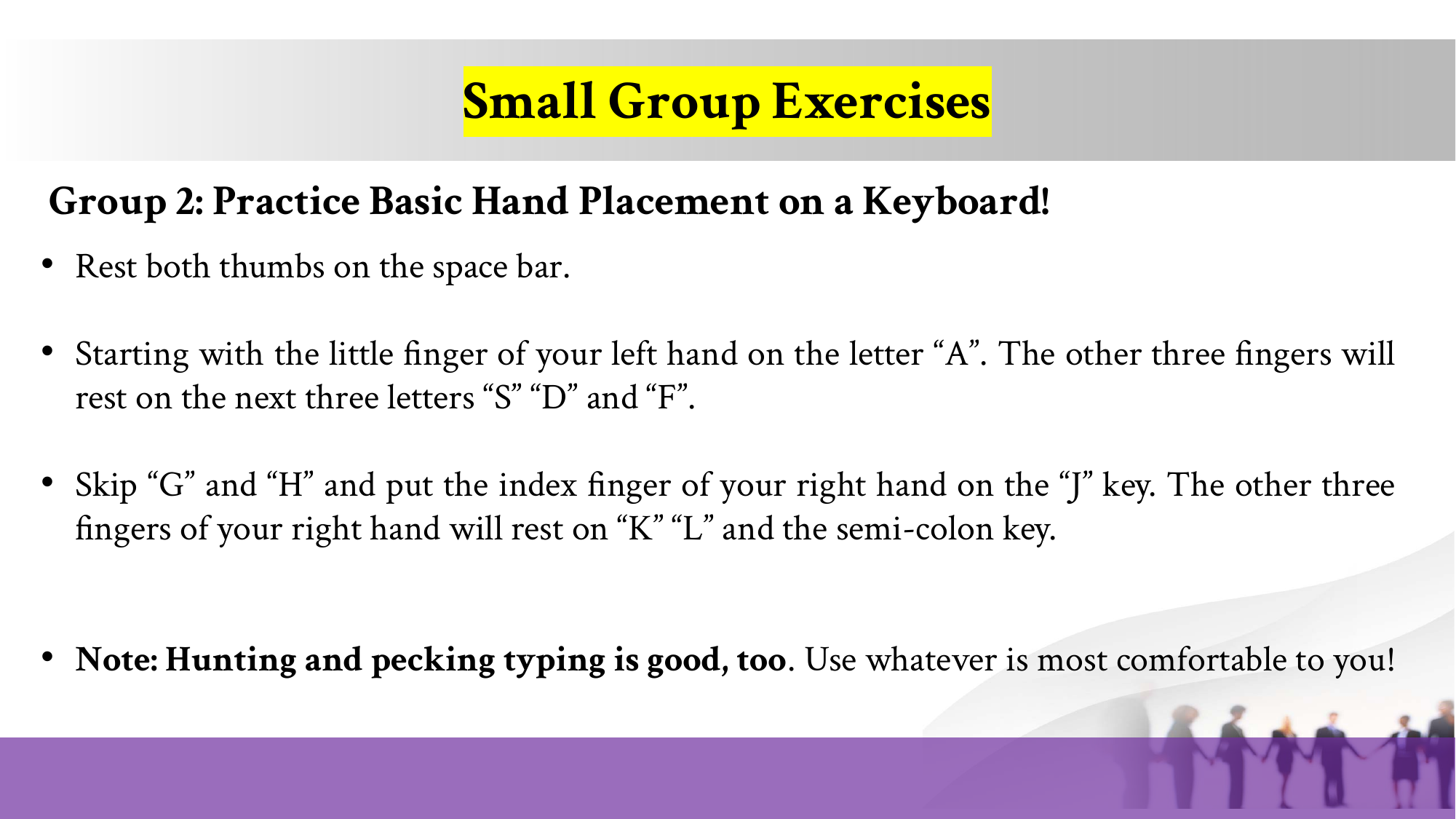

# Small Group Exercises
Group 2: Practice Basic Hand Placement on a Keyboard!
Rest both thumbs on the space bar.

Starting with the little finger of your left hand on the letter “A”. The other three fingers will rest on the next three letters “S” “D” and “F”.

Skip “G” and “H” and put the index finger of your right hand on the “J” key. The other three fingers of your right hand will rest on “K” “L” and the semi-colon key.

Note: Hunting and pecking typing is good, too. Use whatever is most comfortable to you!
29